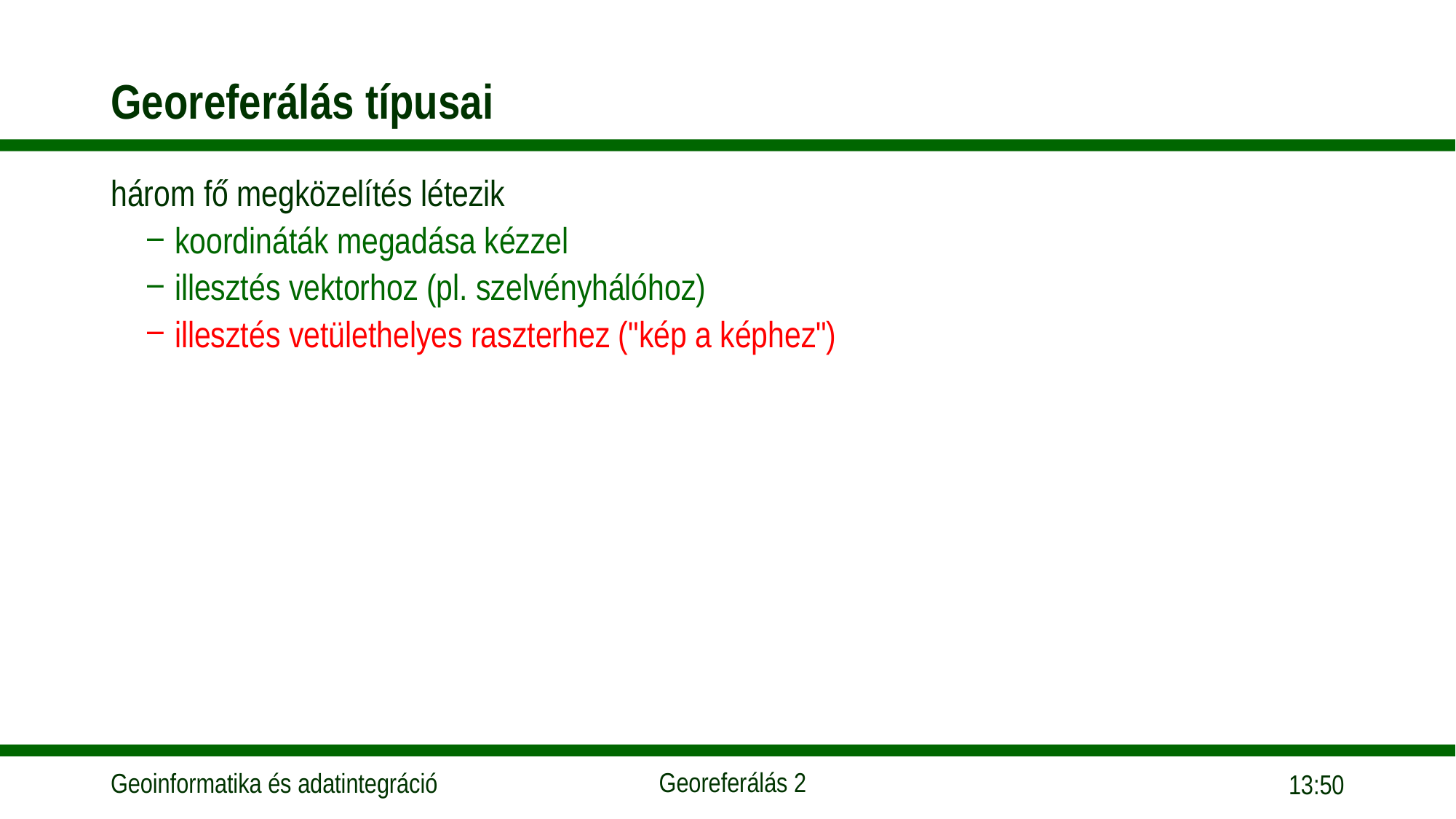

# Georeferálás típusai
három fő megközelítés létezik
koordináták megadása kézzel
illesztés vektorhoz (pl. szelvényhálóhoz)
illesztés vetülethelyes raszterhez ("kép a képhez")
13:50